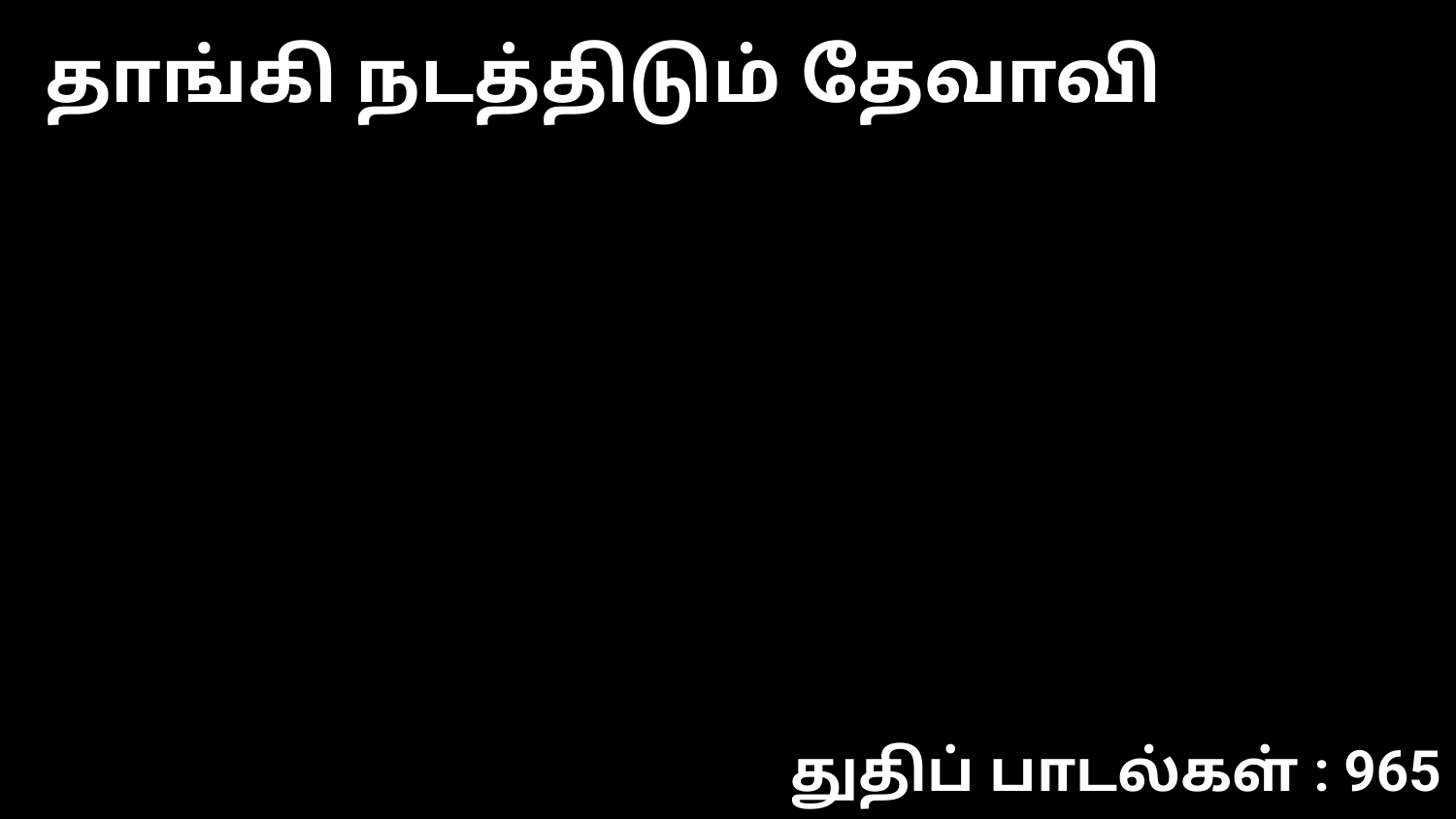

தாங்கி நடத்திடும் தேவாவி
துதிப் பாடல்கள் : 965